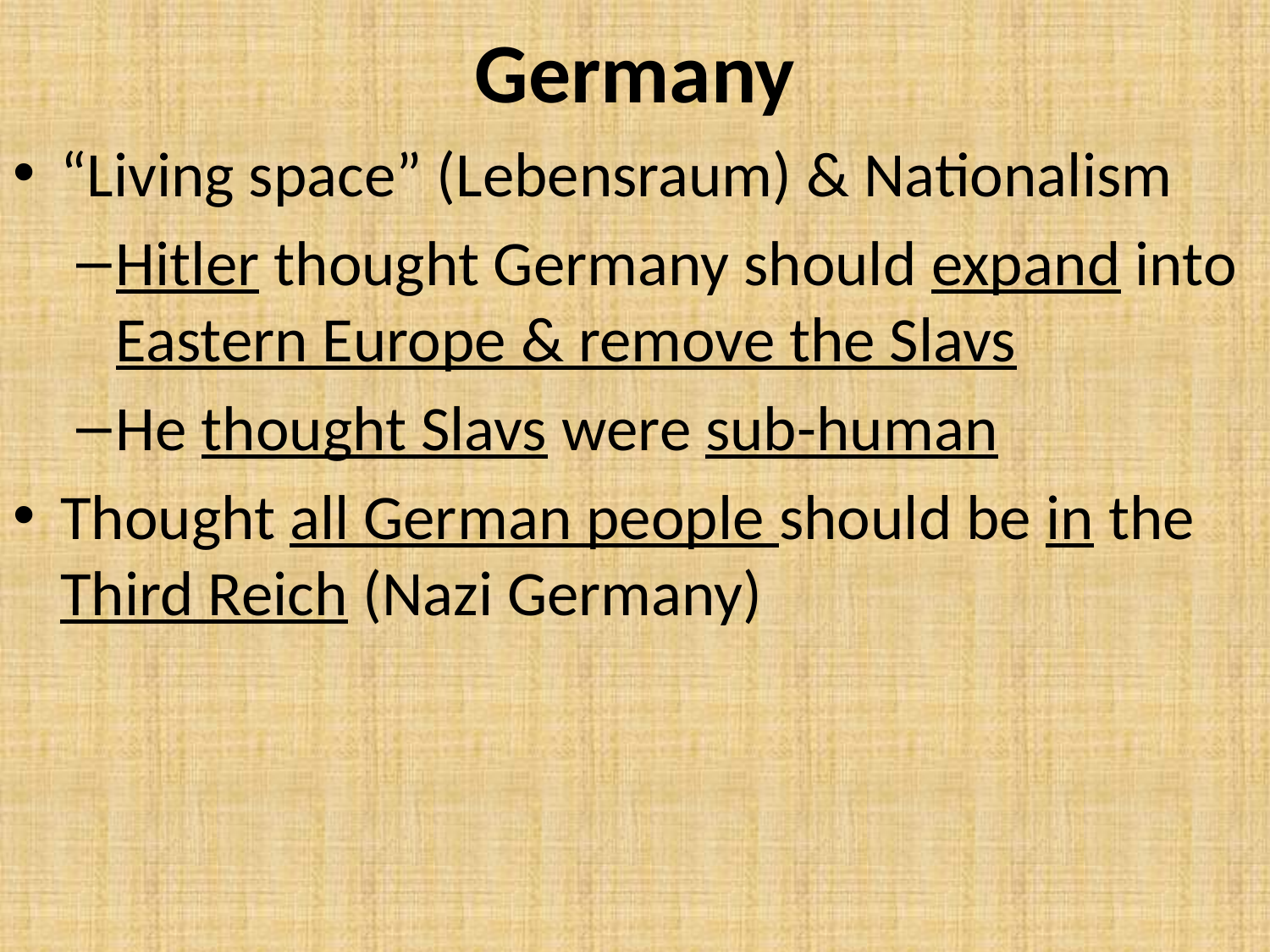

# Germany
“Living space” (Lebensraum) & Nationalism
Hitler thought Germany should expand into Eastern Europe & remove the Slavs
He thought Slavs were sub-human
Thought all German people should be in the Third Reich (Nazi Germany)